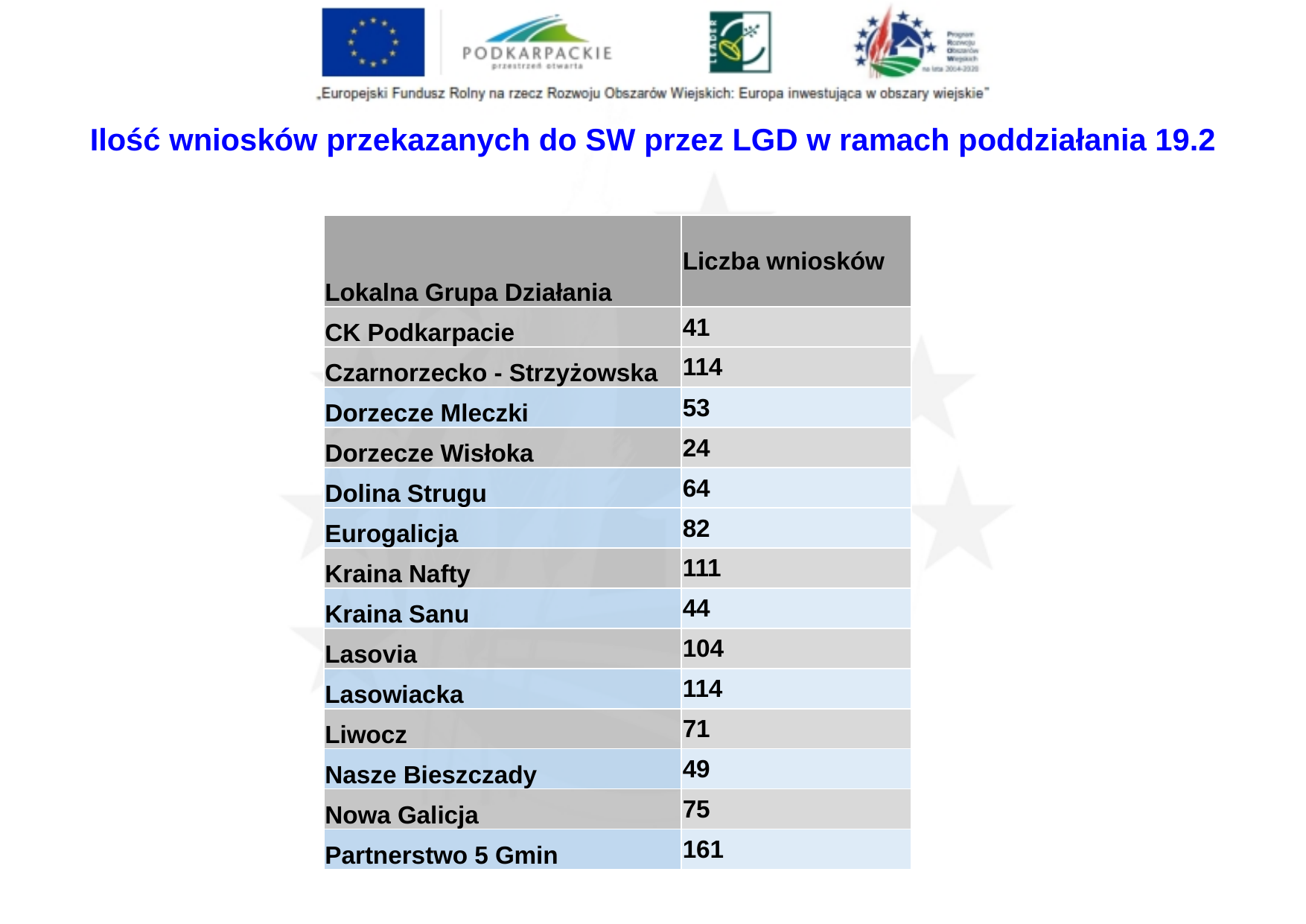

Ilość wniosków przekazanych do SW przez LGD w ramach poddziałania 19.2
| Lokalna Grupa Działania | Liczba wniosków |
| --- | --- |
| CK Podkarpacie | 41 |
| Czarnorzecko - Strzyżowska | 114 |
| Dorzecze Mleczki | 53 |
| Dorzecze Wisłoka | 24 |
| Dolina Strugu | 64 |
| Eurogalicja | 82 |
| Kraina Nafty | 111 |
| Kraina Sanu | 44 |
| Lasovia | 104 |
| Lasowiacka | 114 |
| Liwocz | 71 |
| Nasze Bieszczady | 49 |
| Nowa Galicja | 75 |
| Partnerstwo 5 Gmin | 161 |